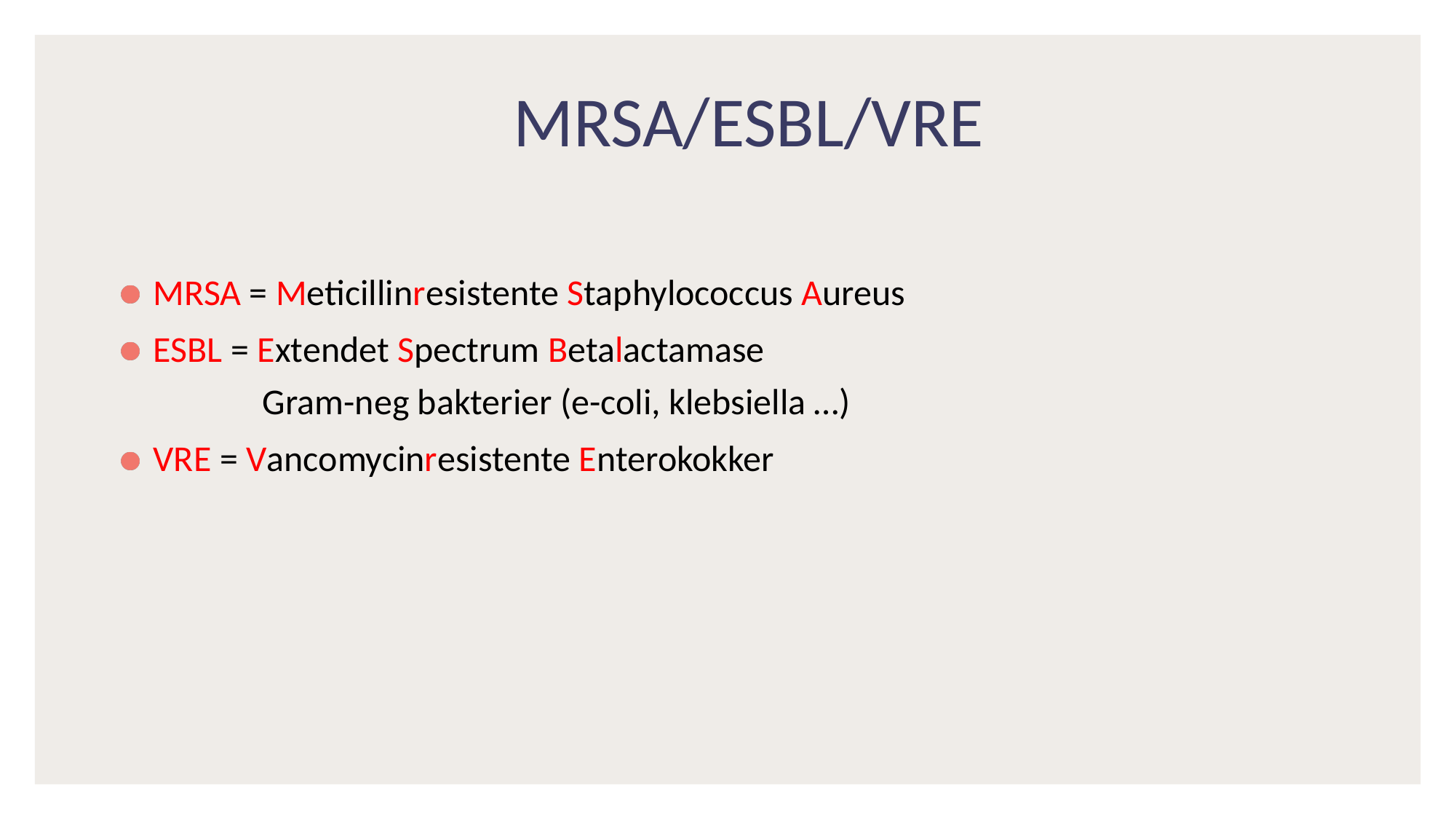

# MRSA/ESBL/VRE

MRSA = Meticillinresistente Staphylococcus Aureus
ESBL = Extendet Spectrum Betalactamase
	Gram-neg bakterier (e-coli, klebsiella …)
VRE = Vancomycinresistente Enterokokker